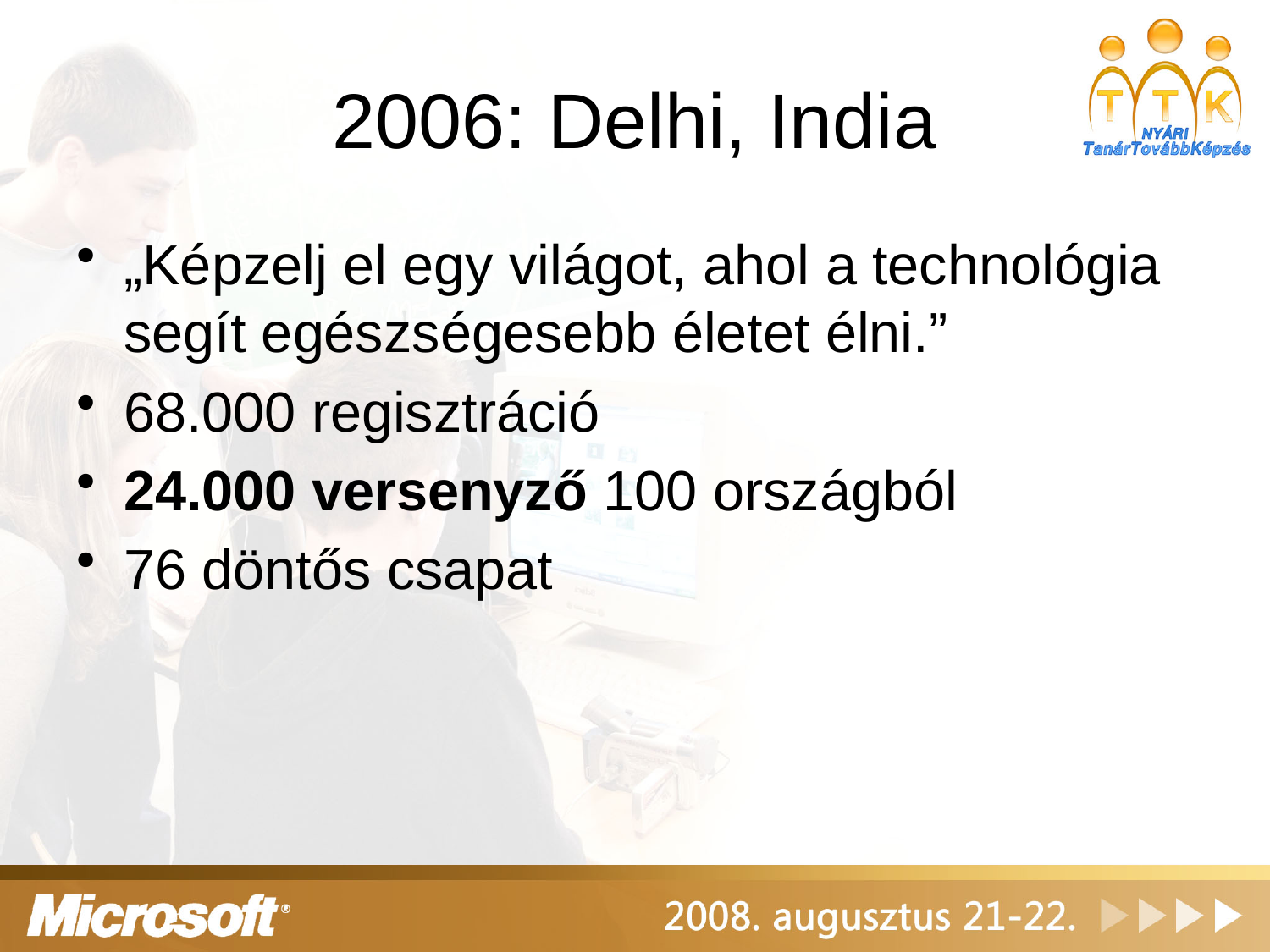

# 2006: Delhi, India
„Képzelj el egy világot, ahol a technológia segít egészségesebb életet élni.”
68.000 regisztráció
24.000 versenyző 100 országból
76 döntős csapat